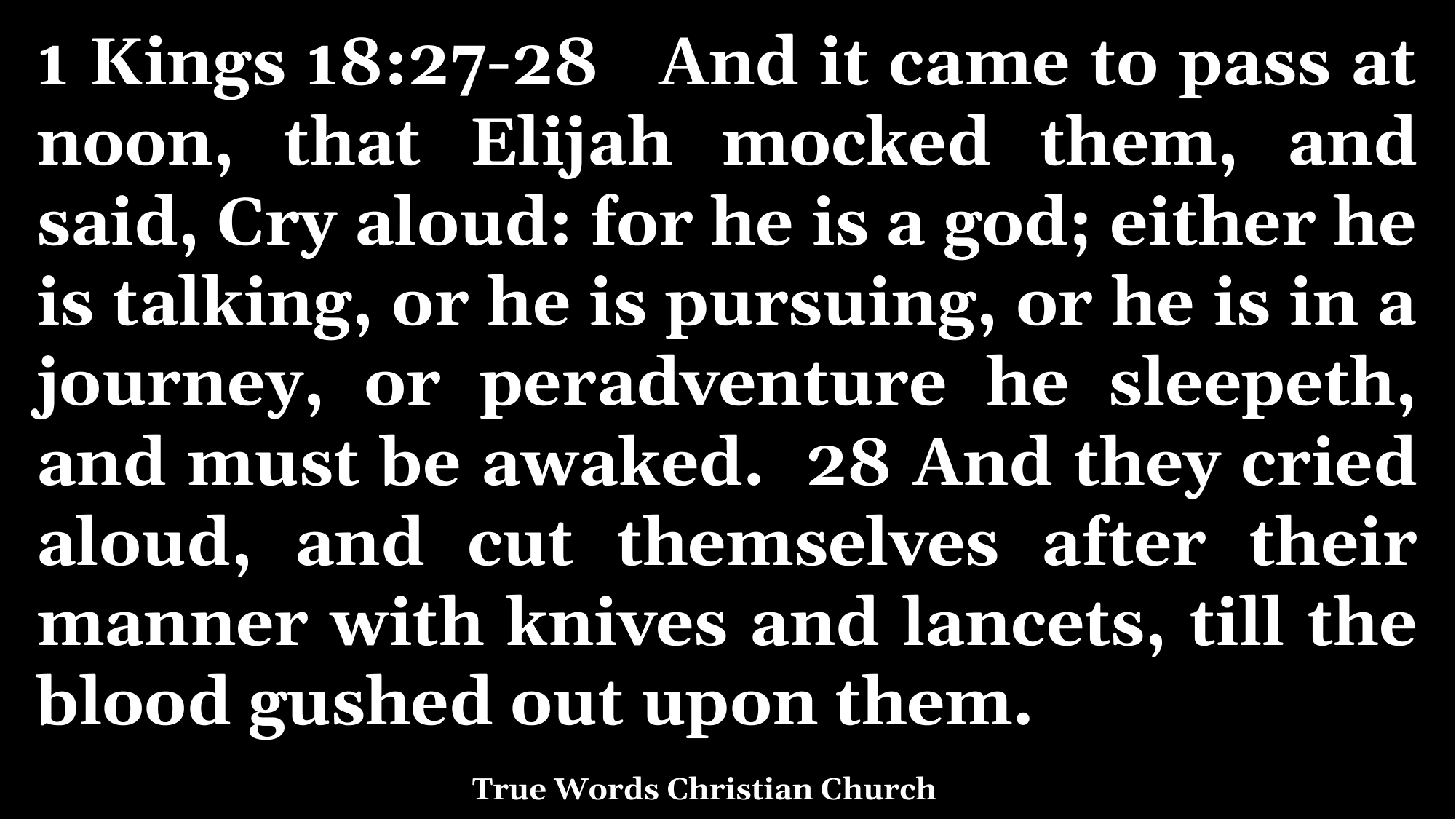

1 Kings 18:27-28   And it came to pass at noon, that Elijah mocked them, and said, Cry aloud: for he is a god; either he is talking, or he is pursuing, or he is in a journey, or peradventure he sleepeth, and must be awaked.  28 And they cried aloud, and cut themselves after their manner with knives and lancets, till the blood gushed out upon them.
True Words Christian Church